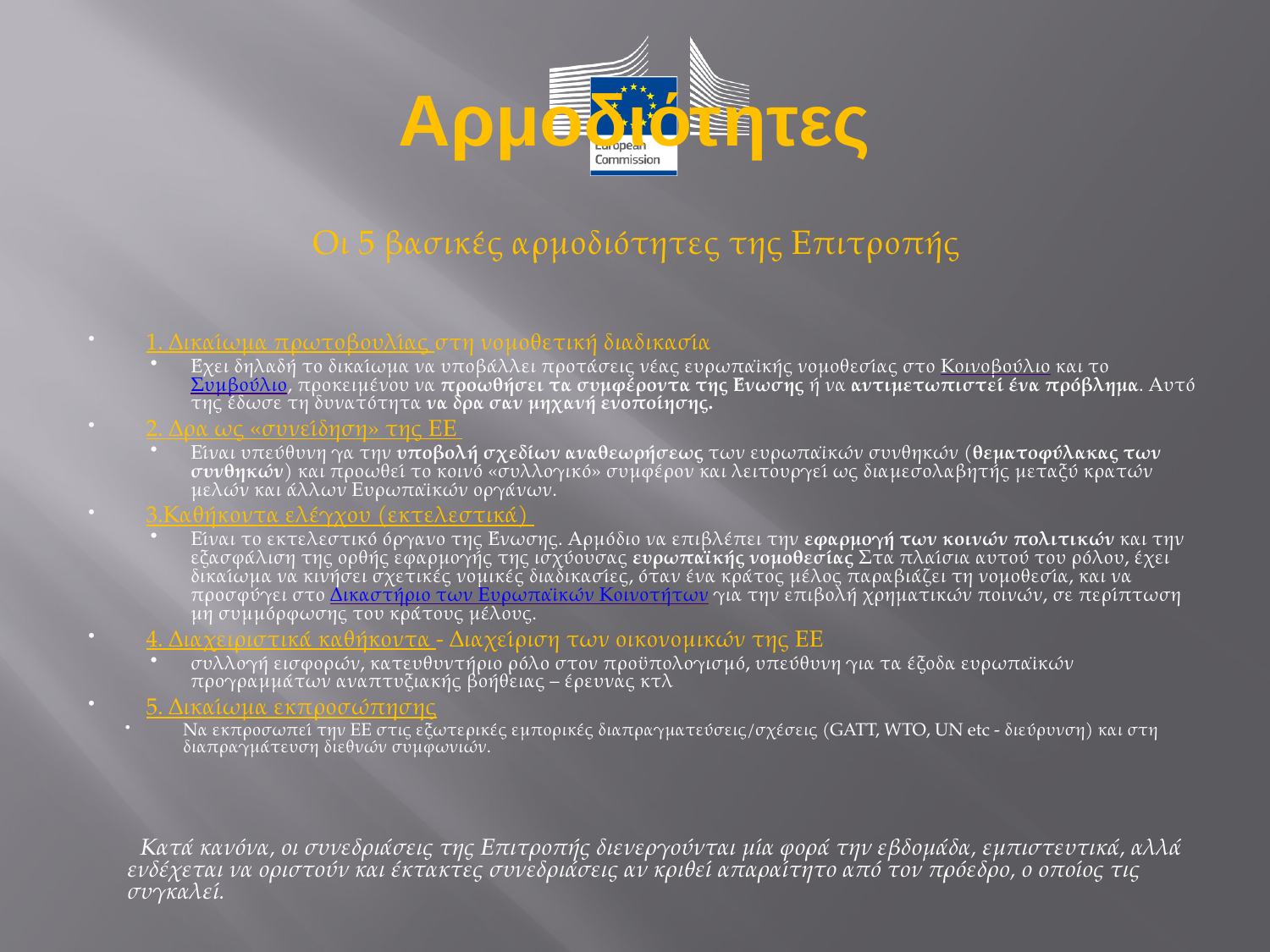

# Αρμοδιότητες
Οι 5 βασικές αρμοδιότητες της Επιτροπής

1. Δικαίωμα πρωτοβουλίας στη νομοθετική διαδικασία
Έχει δηλαδή το δικαίωμα να υποβάλλει προτάσεις νέας ευρωπαϊκής νομοθεσίας στο Κοινοβούλιο και το Συμβούλιο, προκειμένου να προωθήσει τα συμφέροντα της Ένωσης ή να αντιμετωπιστεί ένα πρόβλημα. Αυτό της έδωσε τη δυνατότητα να δρα σαν μηχανή ενοποίησης.
2. Δρα ως «συνείδηση» της ΕΕ
Είναι υπεύθυνη γα την υποβολή σχεδίων αναθεωρήσεως των ευρωπαϊκών συνθηκών (θεματοφύλακας των συνθηκών) και προωθεί το κοινό «συλλογικό» συμφέρον και λειτουργεί ως διαμεσολαβητής μεταξύ κρατών μελών και άλλων Ευρωπαϊκών οργάνων.
3.Καθήκοντα ελέγχου (εκτελεστικά)
Είναι το εκτελεστικό όργανο της Ένωσης. Αρμόδιο να επιβλέπει την εφαρμογή των κοινών πολιτικών και την εξασφάλιση της ορθής εφαρμογής της ισχύουσας ευρωπαϊκής νομοθεσίας Στα πλαίσια αυτού του ρόλου, έχει δικαίωμα να κινήσει σχετικές νομικές διαδικασίες, όταν ένα κράτος μέλος παραβιάζει τη νομοθεσία, και να προσφύγει στο Δικαστήριο των Ευρωπαϊκών Κοινοτήτων για την επιβολή χρηματικών ποινών, σε περίπτωση μη συμμόρφωσης του κράτους μέλους.
4. Διαχειριστικά καθήκοντα - Διαχείριση των οικονομικών της ΕΕ
συλλογή εισφορών, κατευθυντήριο ρόλο στον προϋπολογισμό, υπεύθυνη για τα έξοδα ευρωπαϊκών προγραμμάτων αναπτυξιακής βοήθειας – έρευνας κτλ
5. Δικαίωμα εκπροσώπησης
Να εκπροσωπεί την EE στις εξωτερικές εμπορικές διαπραγματεύσεις/σχέσεις (GATT, WTO, UN etc - διεύρυνση) και στη διαπραγμάτευση διεθνών συμφωνιών.

         Κατά κανόνα, οι συνεδριάσεις της Επιτροπής διενεργούνται μία φορά την εβδομάδα, εμπιστευτικά, αλλά ενδέχεται να οριστούν και έκτακτες συνεδριάσεις αν κριθεί απαραίτητο από τον πρόεδρο, ο οποίος τις συγκαλεί.
15